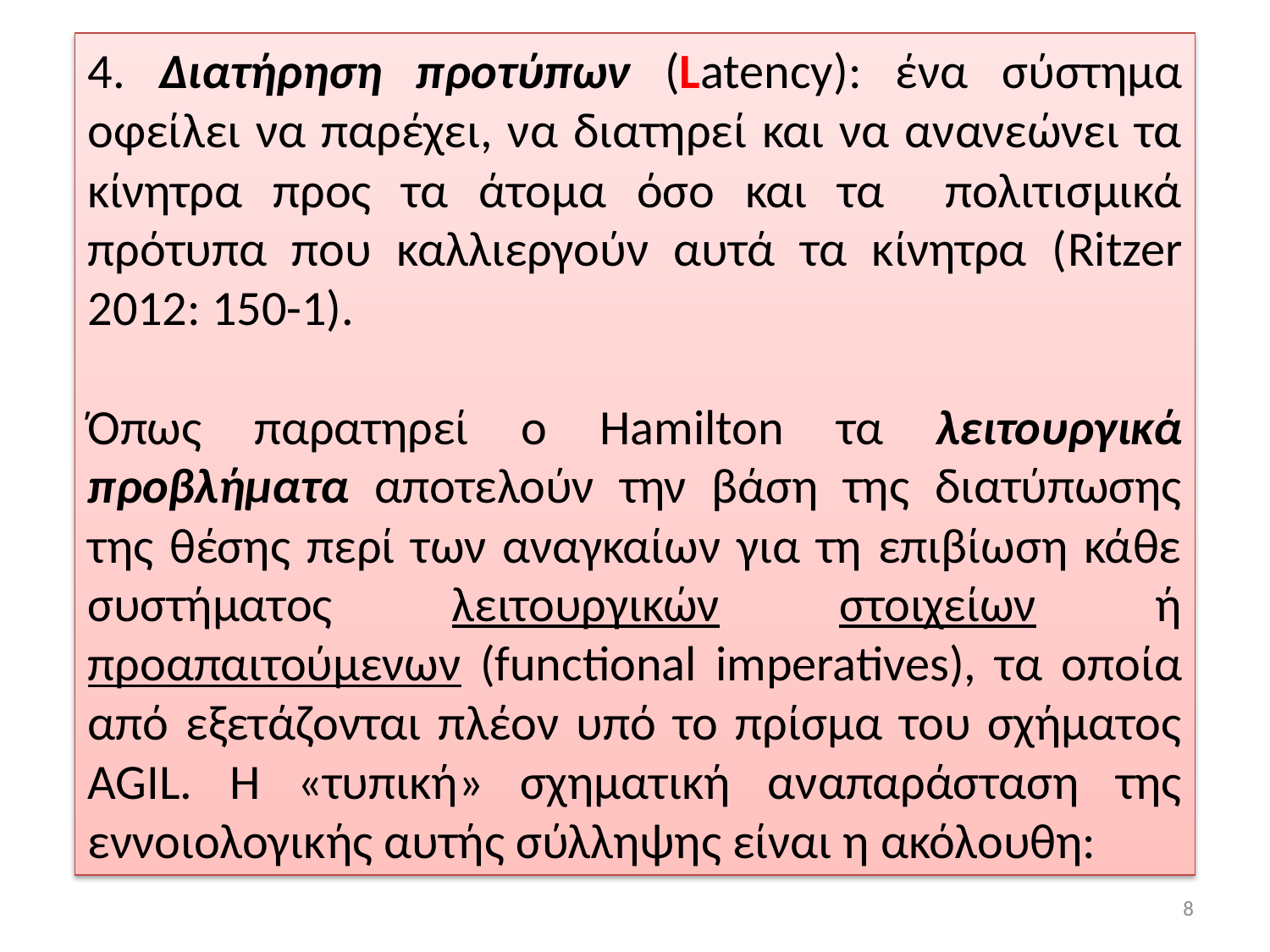

4. Διατήρηση προτύπων (Latency): ένα σύστημα οφείλει να παρέχει, να διατηρεί και να ανανεώνει τα κίνητρα προς τα άτομα όσο και τα  πολιτισμικά πρότυπα που καλλιεργούν αυτά τα κίνητρα (Ritzer 2012: 150-1).

Όπως παρατηρεί ο Hamilton τα λειτουργικά προβλήματα αποτελούν την βάση της διατύπωσης της θέσης περί των αναγκαίων για τη επιβίωση κάθε συστήματος λειτουργικών στοιχείων ή προαπαιτούμενων (functional imperatives), τα οποία από εξετάζονται πλέον υπό το πρίσμα του σχήματος AGIL. Η «τυπική» σχηματική αναπαράσταση της εννοιολογικής αυτής σύλληψης είναι η ακόλουθη:
8